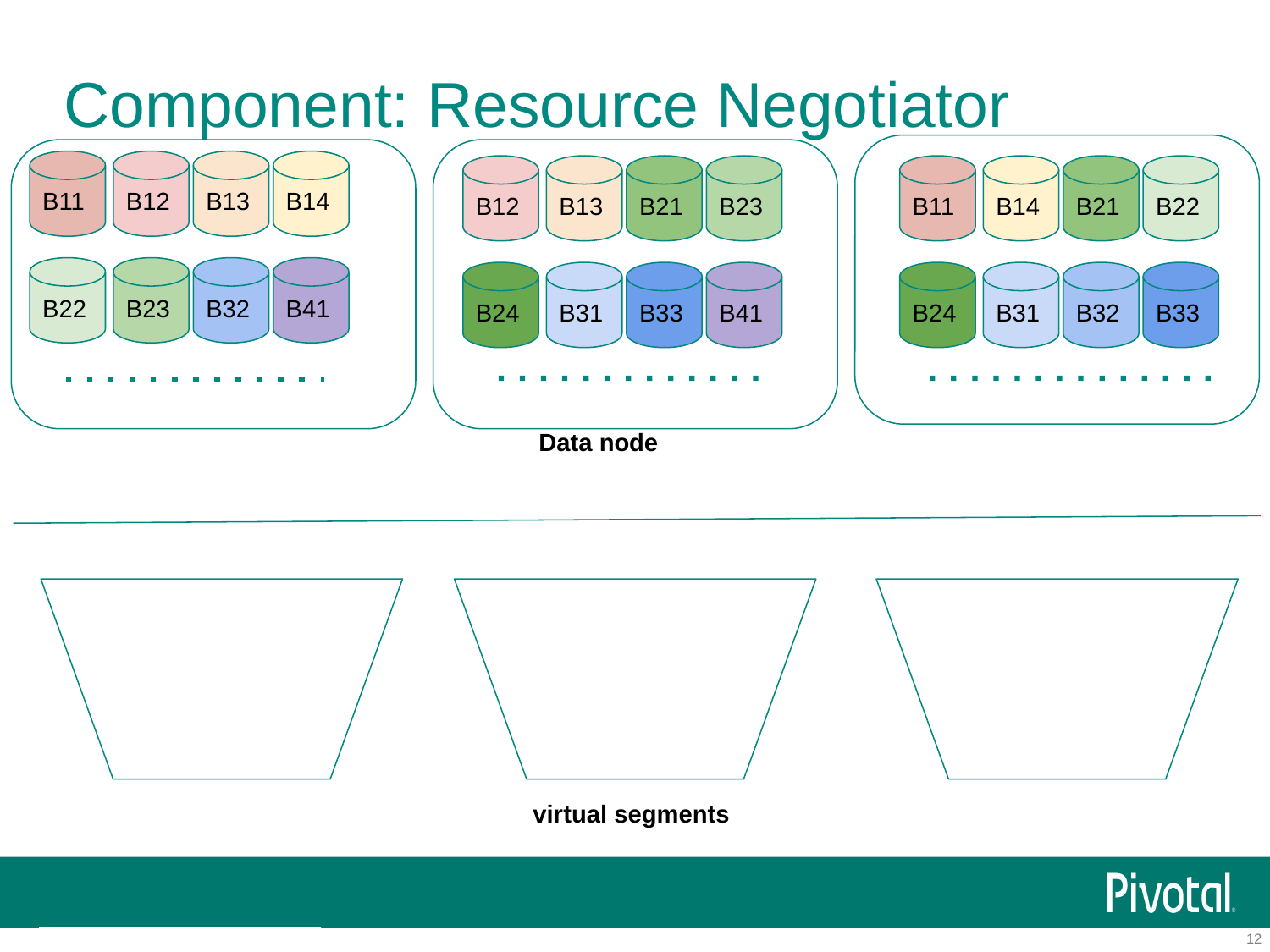

# Component: Resource Negotiator

B11
B12
B13
B14
B12
B13
B21
B23
B11
B14
B21
B22
B22
B23
B32
B41
B24
B31
B33
B41
B24
B31
B32
B33
Data node

virtual segments